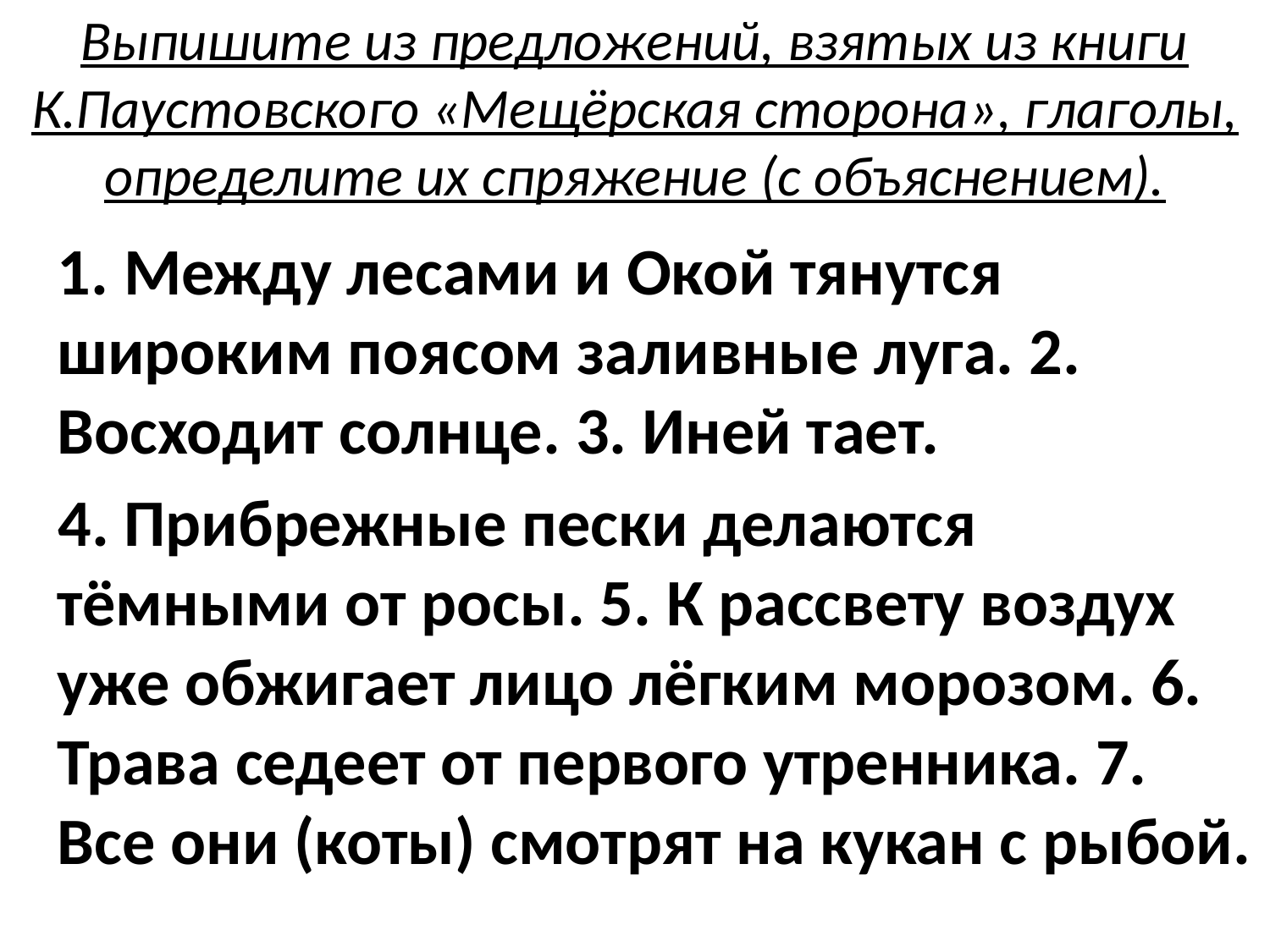

# Выпишите из предложений, взятых из книги К.Паустовского «Мещёрская сторона», глаголы, определите их спряжение (с объяснением).
		1. Между лесами и Окой тянутся широким поясом заливные луга. 2. Восходит солнце. 3. Иней тает.
   4. Прибрежные пески делаются тёмными от росы. 5. К рассвету воздух уже обжигает лицо лёгким морозом. 6. Трава седеет от первого утренника. 7. Все они (коты) смотрят на кукан с рыбой.